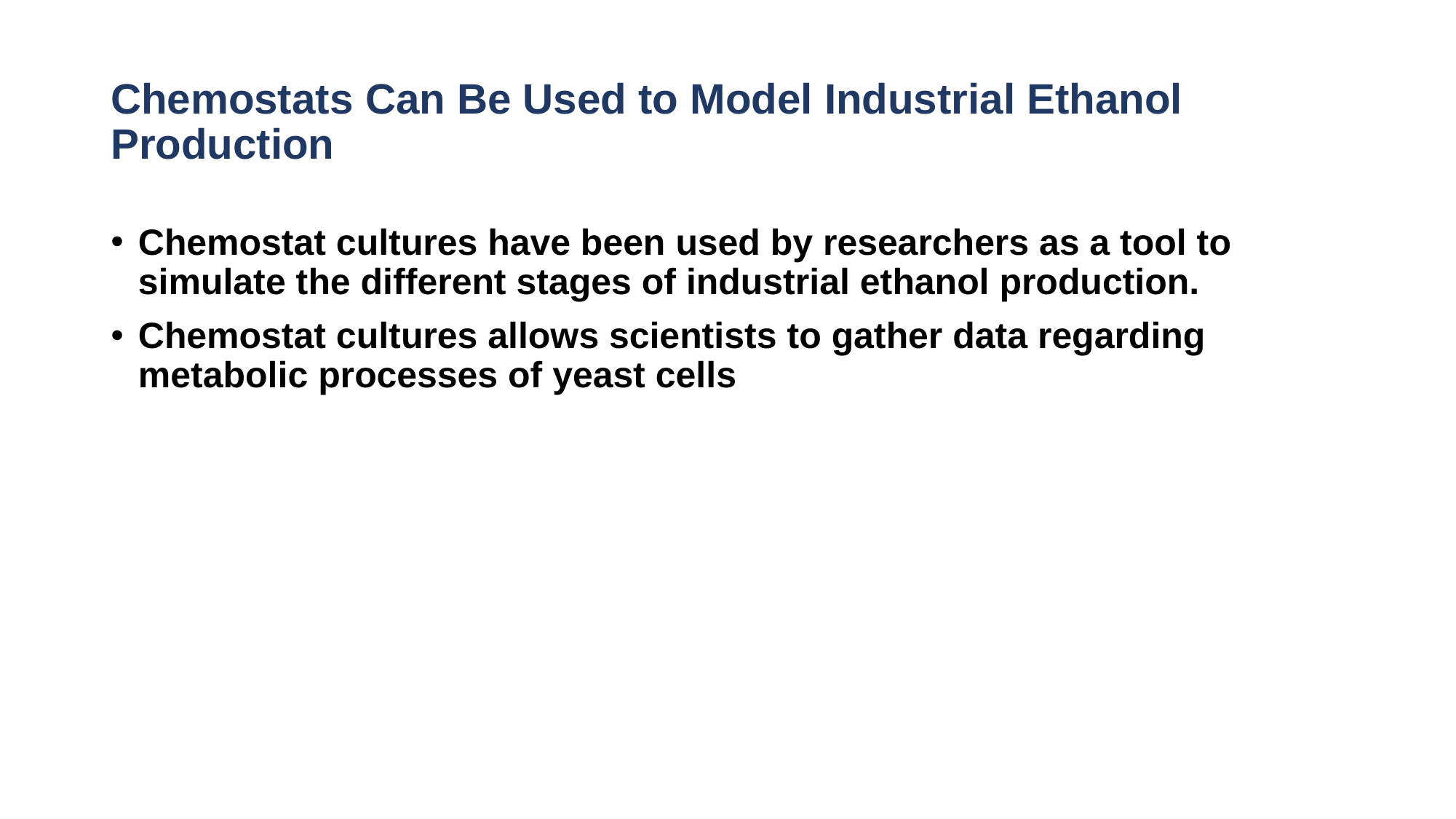

# Chemostats Can Be Used to Model Industrial Ethanol Production
Chemostat cultures have been used by researchers as a tool to simulate the different stages of industrial ethanol production.
Chemostat cultures allows scientists to gather data regarding metabolic processes of yeast cells